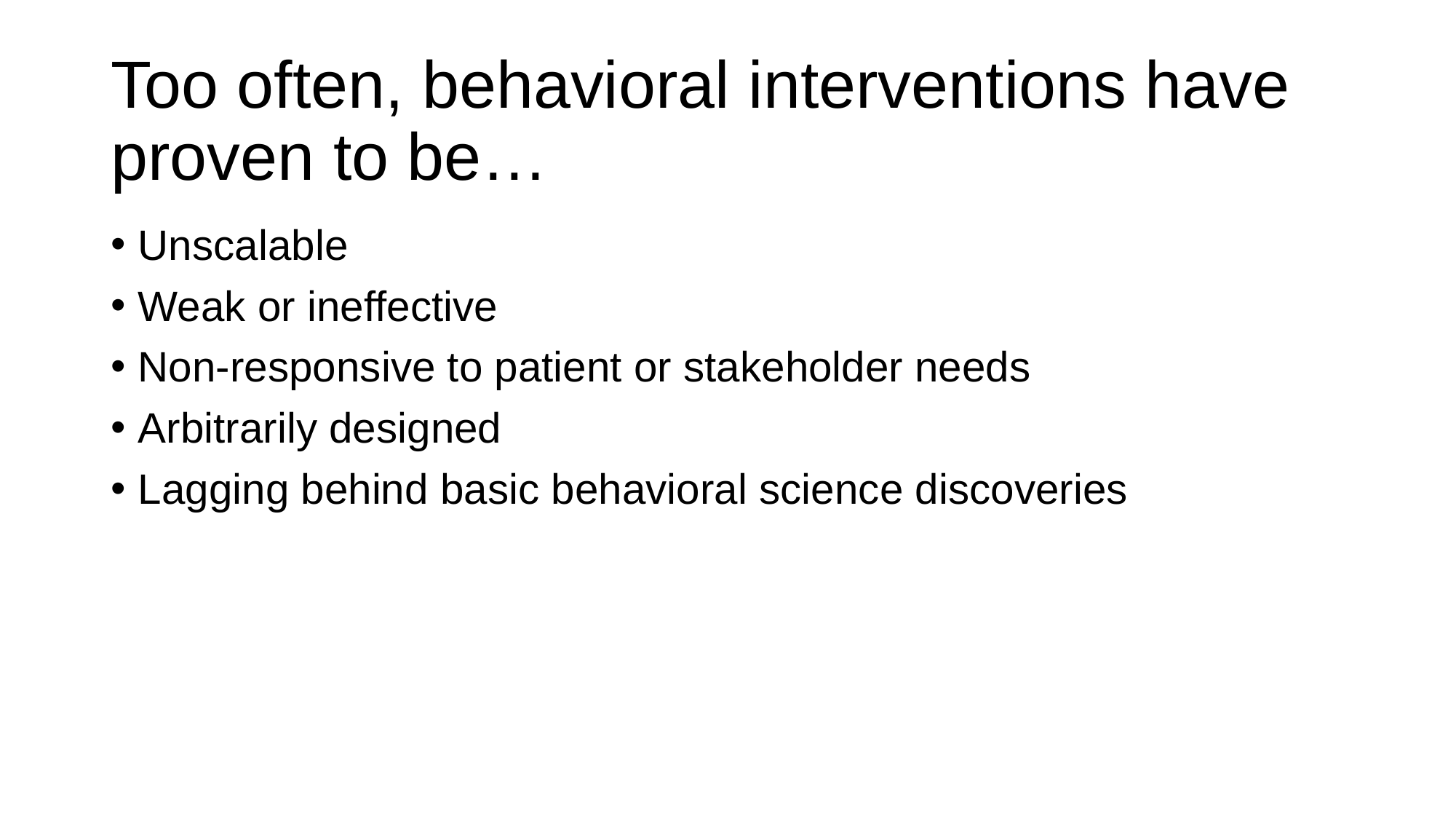

# Too often, behavioral interventions have proven to be…
Unscalable
Weak or ineffective
Non-responsive to patient or stakeholder needs
Arbitrarily designed
Lagging behind basic behavioral science discoveries